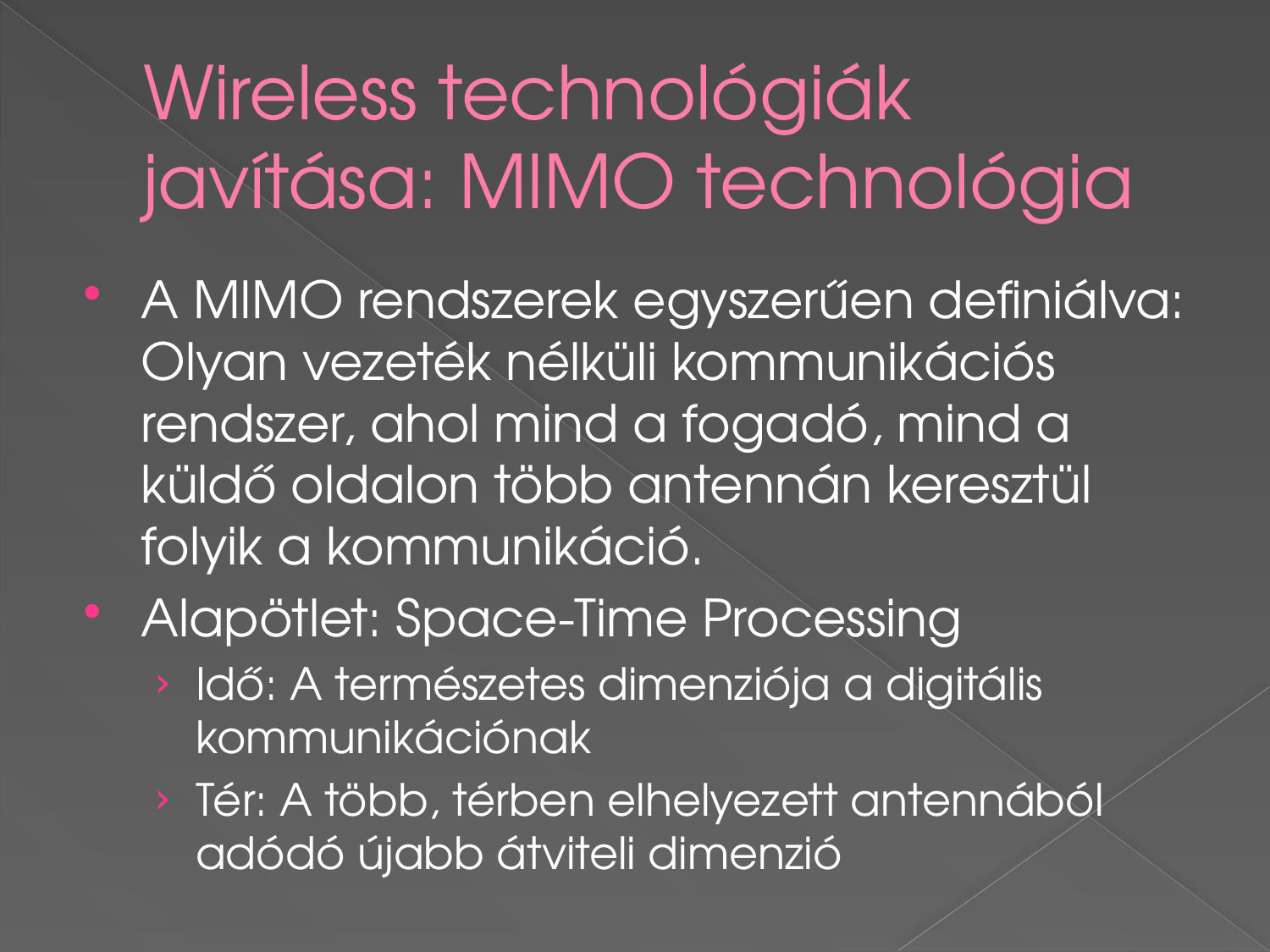

# Wireless technológiák javítása: MIMO technológia
A MIMO rendszerek egyszerűen definiálva: Olyan vezeték nélküli kommunikációs rendszer, ahol mind a fogadó, mind a küldő oldalon több antennán keresztül folyik a kommunikáció.
Alapötlet: Space-Time Processing
Idő: A természetes dimenziója a digitális kommunikációnak
Tér: A több, térben elhelyezett antennából adódó újabb átviteli dimenzió